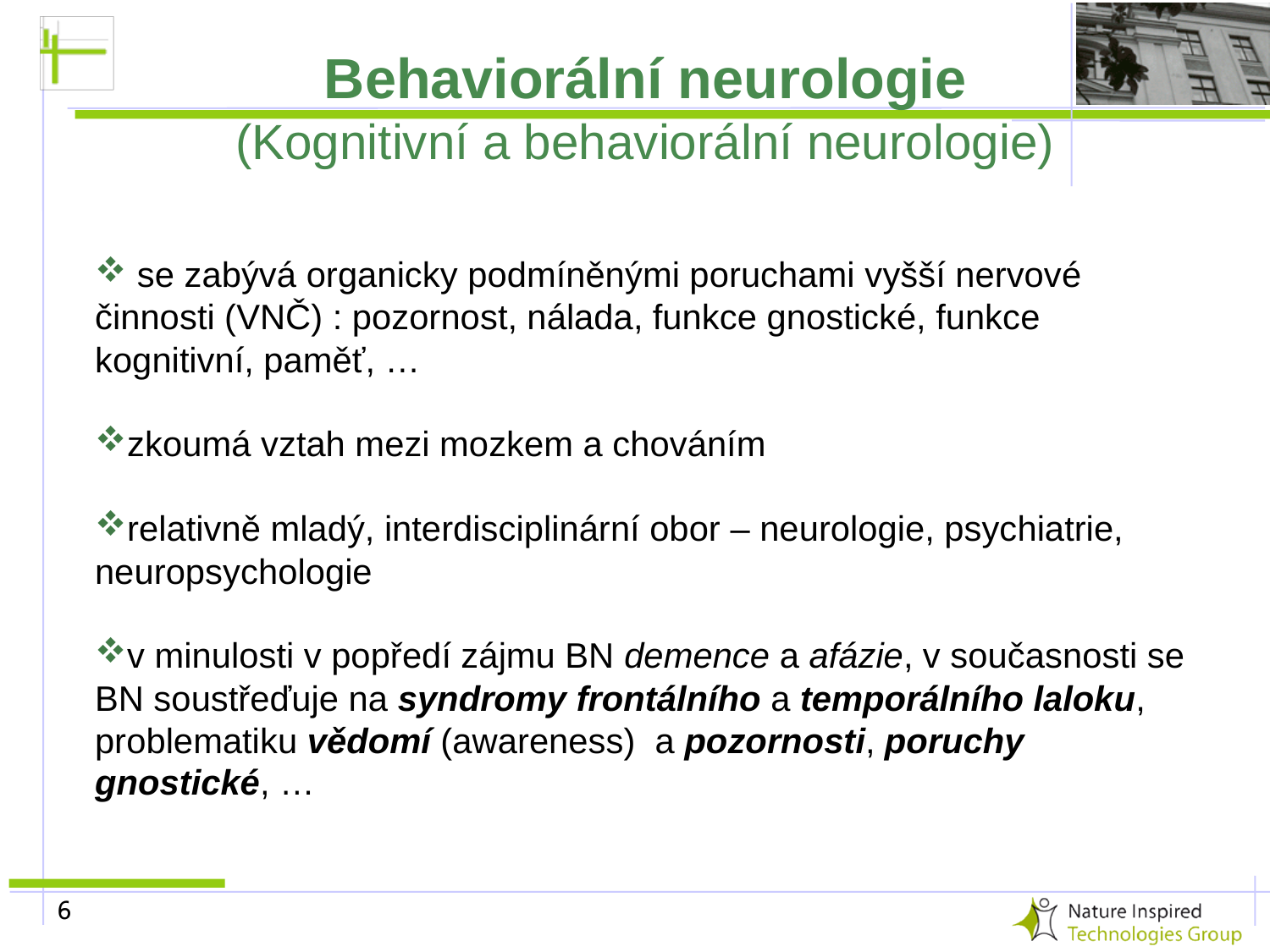

Behaviorální neurologie
(Kognitivní a behaviorální neurologie)
 se zabývá organicky podmíněnými poruchami vyšší nervové činnosti (VNČ) : pozornost, nálada, funkce gnostické, funkce kognitivní, paměť, …

zkoumá vztah mezi mozkem a chováním

relativně mladý, interdisciplinární obor – neurologie, psychiatrie, neuropsychologie

v minulosti v popředí zájmu BN demence a afázie, v současnosti se BN soustřeďuje na syndromy frontálního a temporálního laloku, problematiku vědomí (awareness)  a pozornosti, poruchy gnostické, …